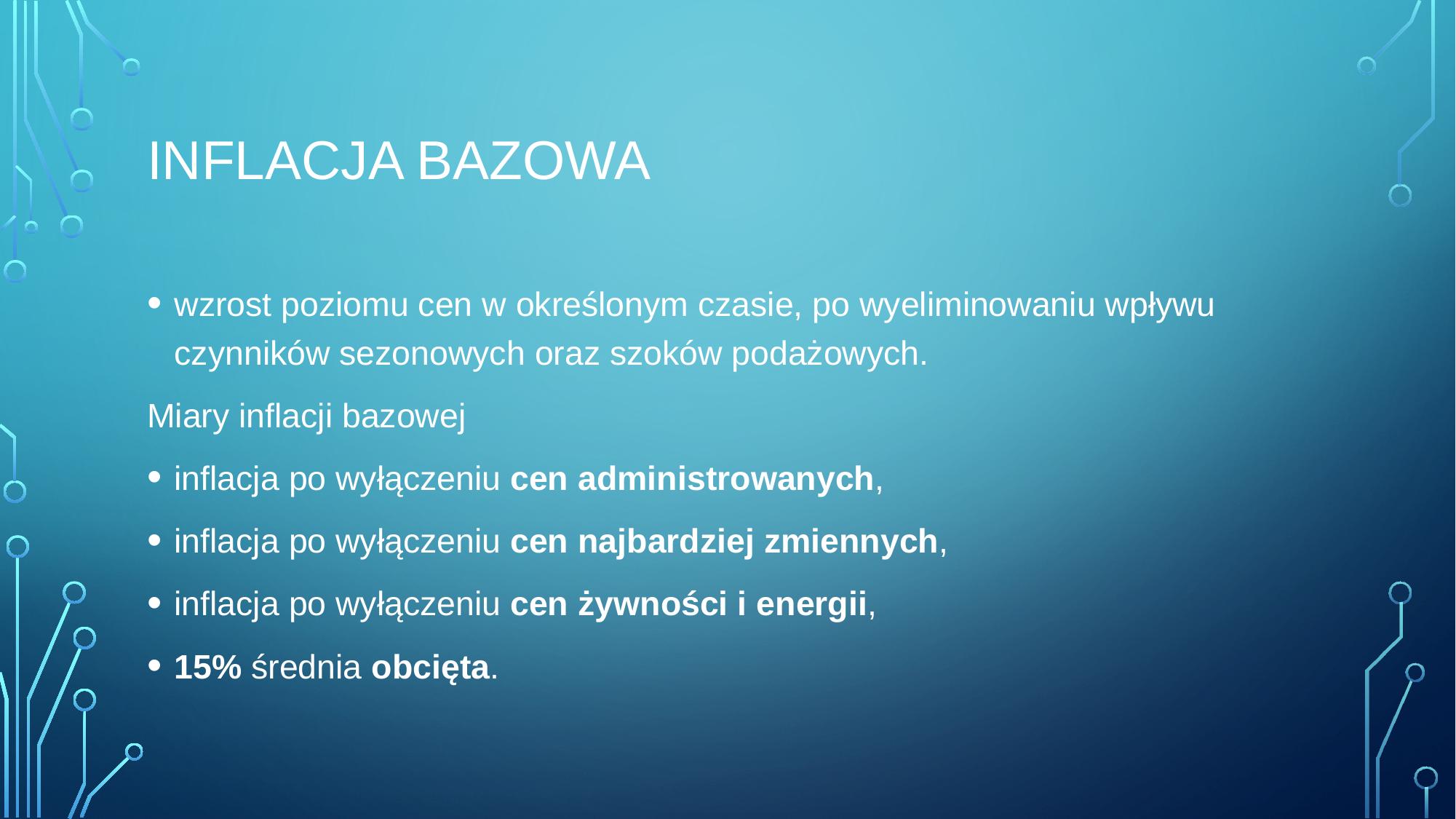

# Inflacja bazowa
wzrost poziomu cen w określonym czasie, po wyeliminowaniu wpływu czynników sezonowych oraz szoków podażowych.
Miary inflacji bazowej
inflacja po wyłączeniu cen administrowanych,
inflacja po wyłączeniu cen najbardziej zmiennych,
inflacja po wyłączeniu cen żywności i energii,
15% średnia obcięta.